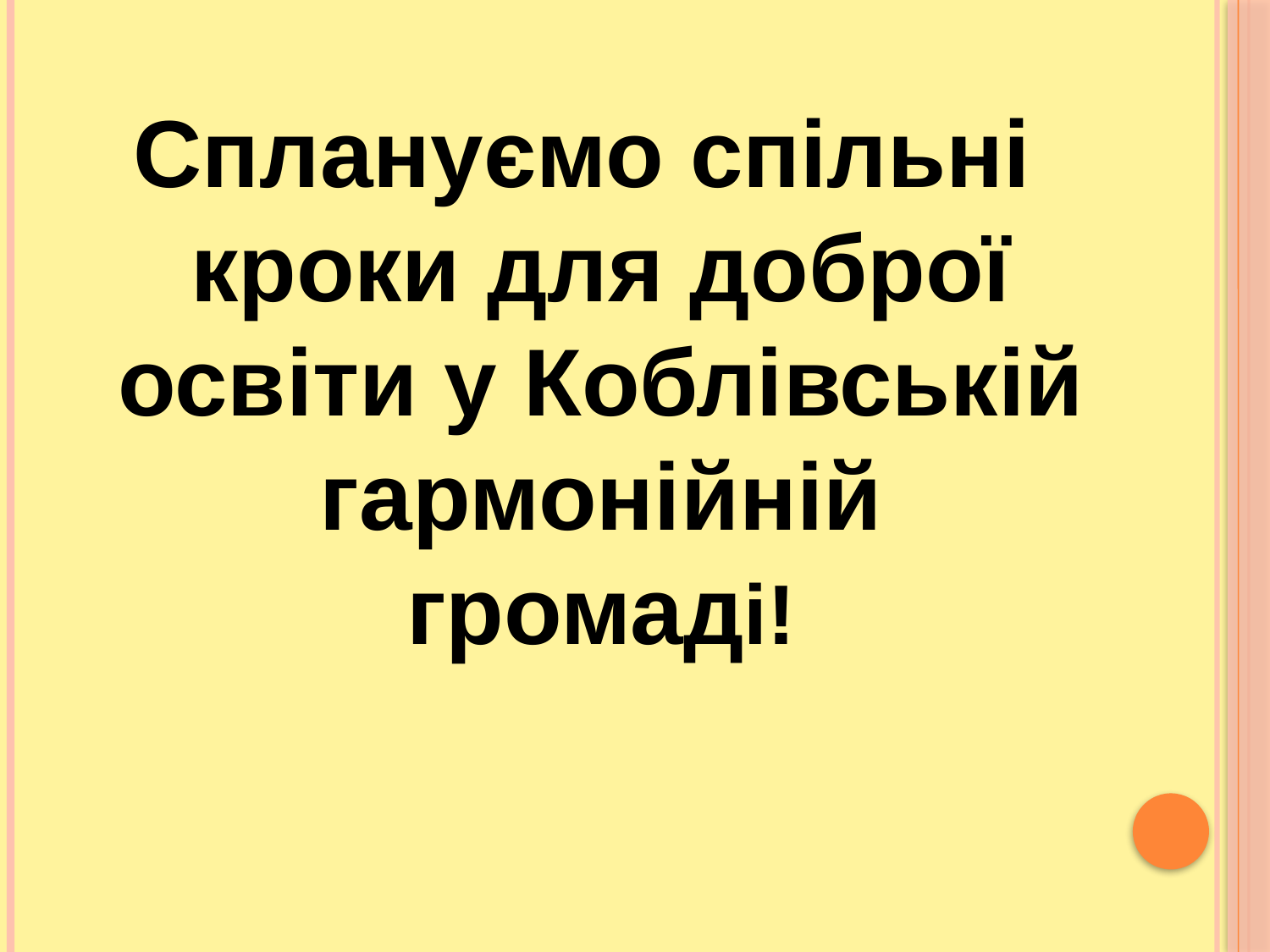

Сплануємо спільні кроки для доброї освіти у Коблівській гармонійній громаді!